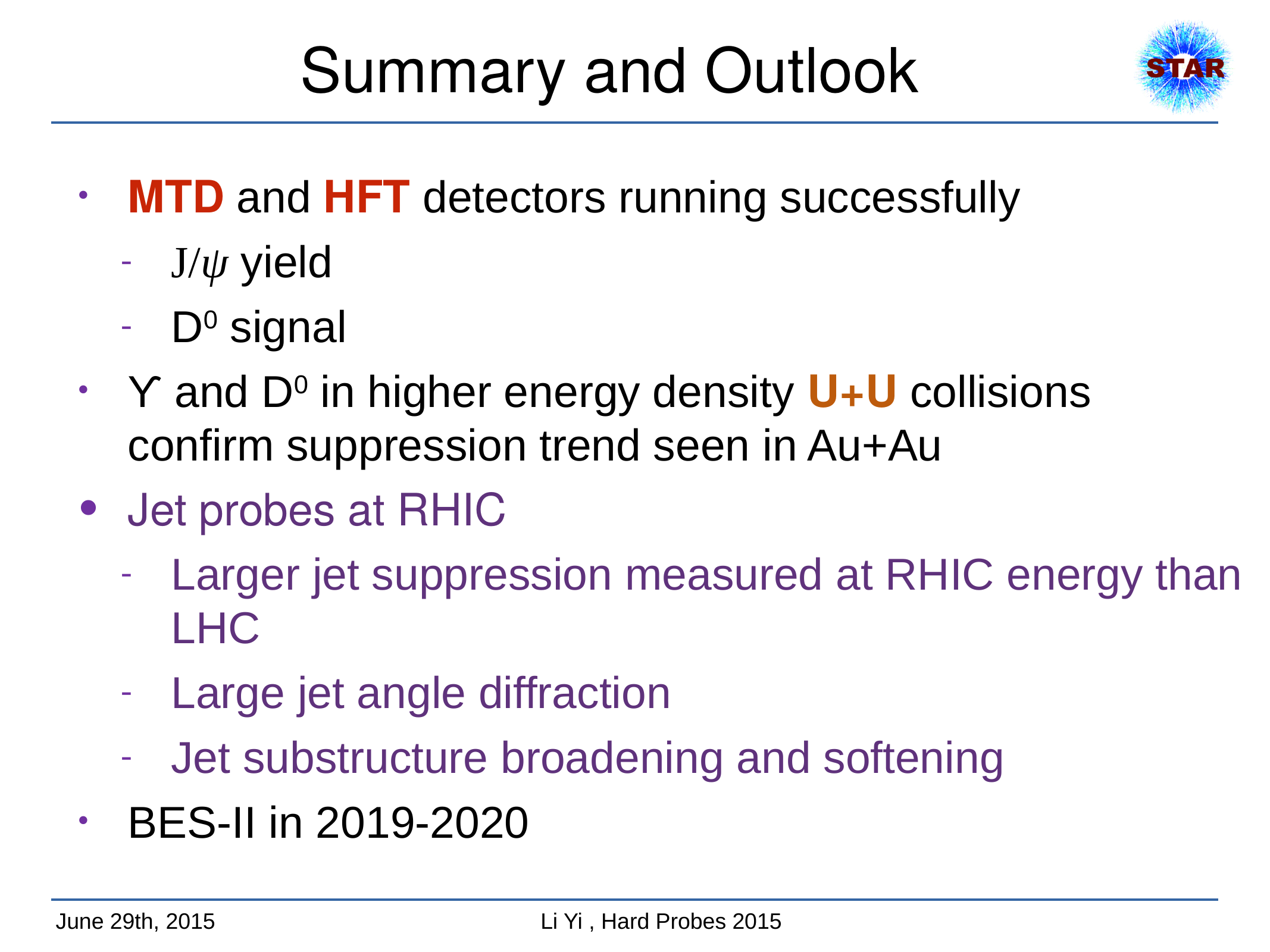

# Summary and Outlook
MTD and HFT detectors running successfully
J/ψ yield
D0 signal
ϒ and D0 in higher energy density U+U collisions confirm suppression trend seen in Au+Au
Jet probes at RHIC
Larger jet suppression measured at RHIC energy than LHC
Large jet angle diffraction
Jet substructure broadening and softening
BES-II in 2019-2020
20